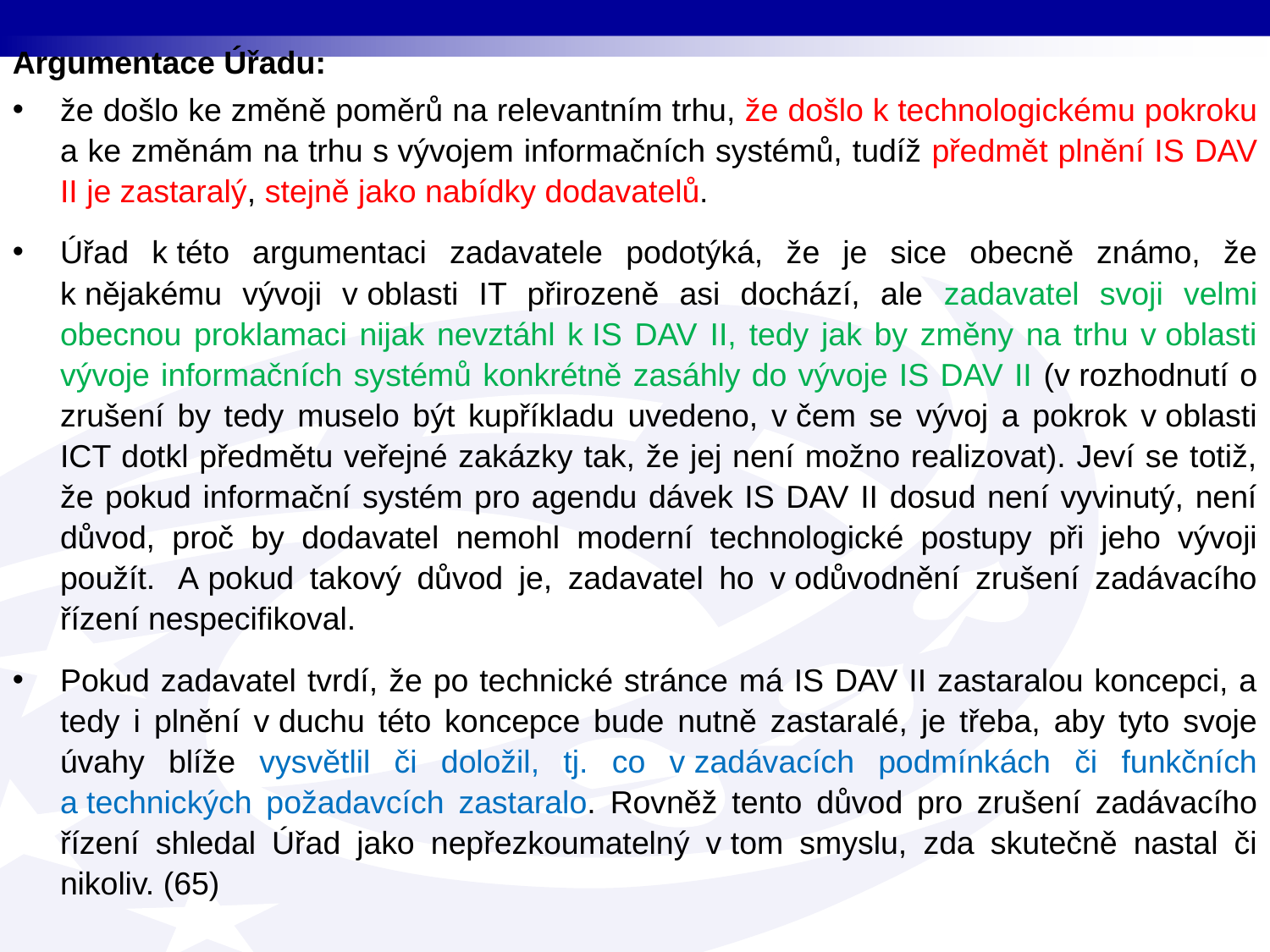

Argumentace Úřadu:
že došlo ke změně poměrů na relevantním trhu, že došlo k technologickému pokroku a ke změnám na trhu s vývojem informačních systémů, tudíž předmět plnění IS DAV II je zastaralý, stejně jako nabídky dodavatelů.
Úřad k této argumentaci zadavatele podotýká, že je sice obecně známo, že k nějakému vývoji v oblasti IT přirozeně asi dochází, ale zadavatel svoji velmi obecnou proklamaci nijak nevztáhl k IS DAV II, tedy jak by změny na trhu v oblasti vývoje informačních systémů konkrétně zasáhly do vývoje IS DAV II (v rozhodnutí o zrušení by tedy muselo být kupříkladu uvedeno, v čem se vývoj a pokrok v oblasti ICT dotkl předmětu veřejné zakázky tak, že jej není možno realizovat). Jeví se totiž, že pokud informační systém pro agendu dávek IS DAV II dosud není vyvinutý, není důvod, proč by dodavatel nemohl moderní technologické postupy při jeho vývoji použít.  A pokud takový důvod je, zadavatel ho v odůvodnění zrušení zadávacího řízení nespecifikoval.
Pokud zadavatel tvrdí, že po technické stránce má IS DAV II zastaralou koncepci, a tedy i plnění v duchu této koncepce bude nutně zastaralé, je třeba, aby tyto svoje úvahy blíže vysvětlil či doložil, tj. co v zadávacích podmínkách či funkčních a technických požadavcích zastaralo. Rovněž tento důvod pro zrušení zadávacího řízení shledal Úřad jako nepřezkoumatelný v tom smyslu, zda skutečně nastal či nikoliv. (65)